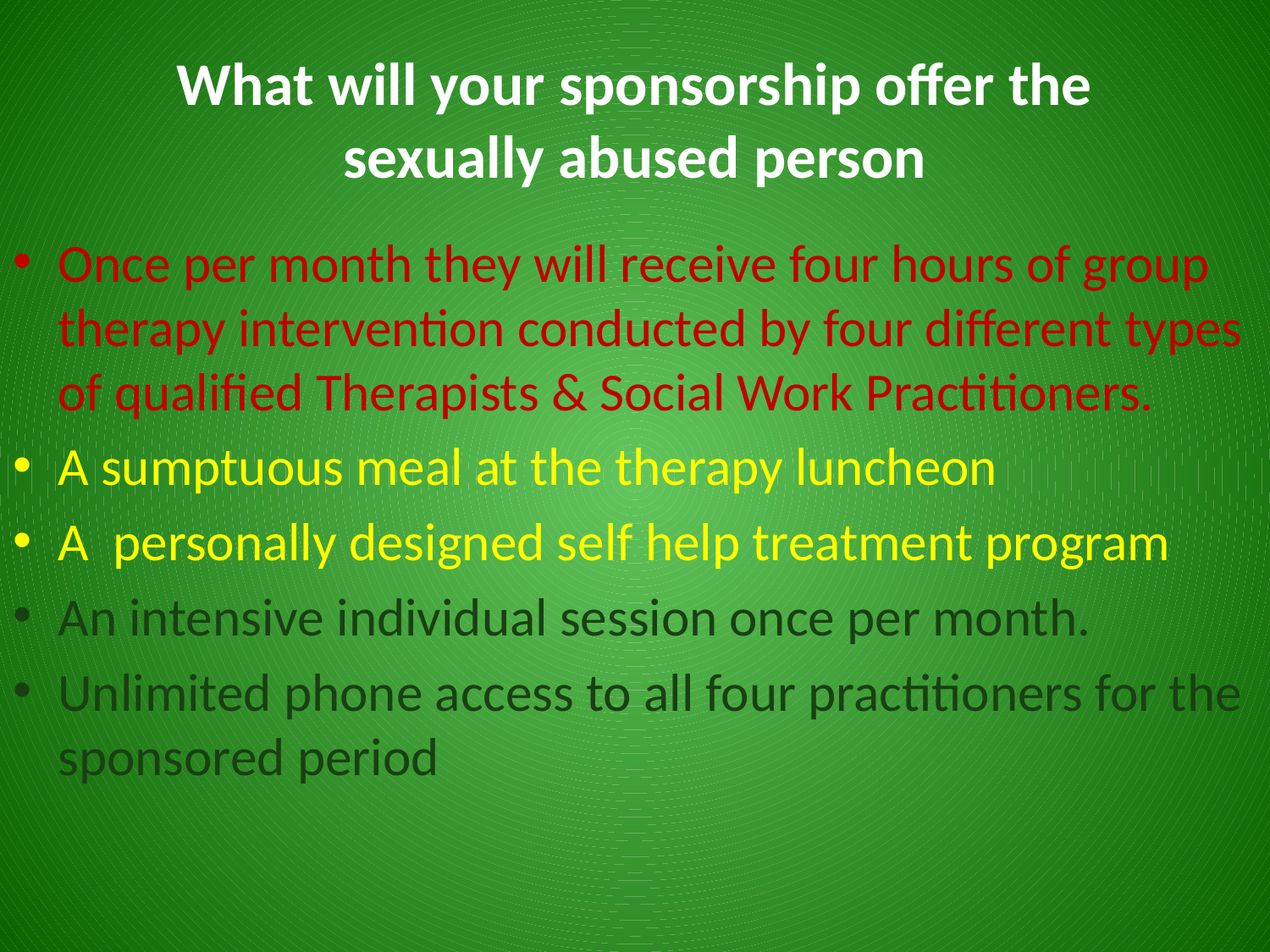

# What will your sponsorship offer the sexually abused person
Once per month they will receive four hours of group therapy intervention conducted by four different types of qualified Therapists & Social Work Practitioners.
A sumptuous meal at the therapy luncheon
A  personally designed self help treatment program
An intensive individual session once per month.
Unlimited phone access to all four practitioners for the sponsored period